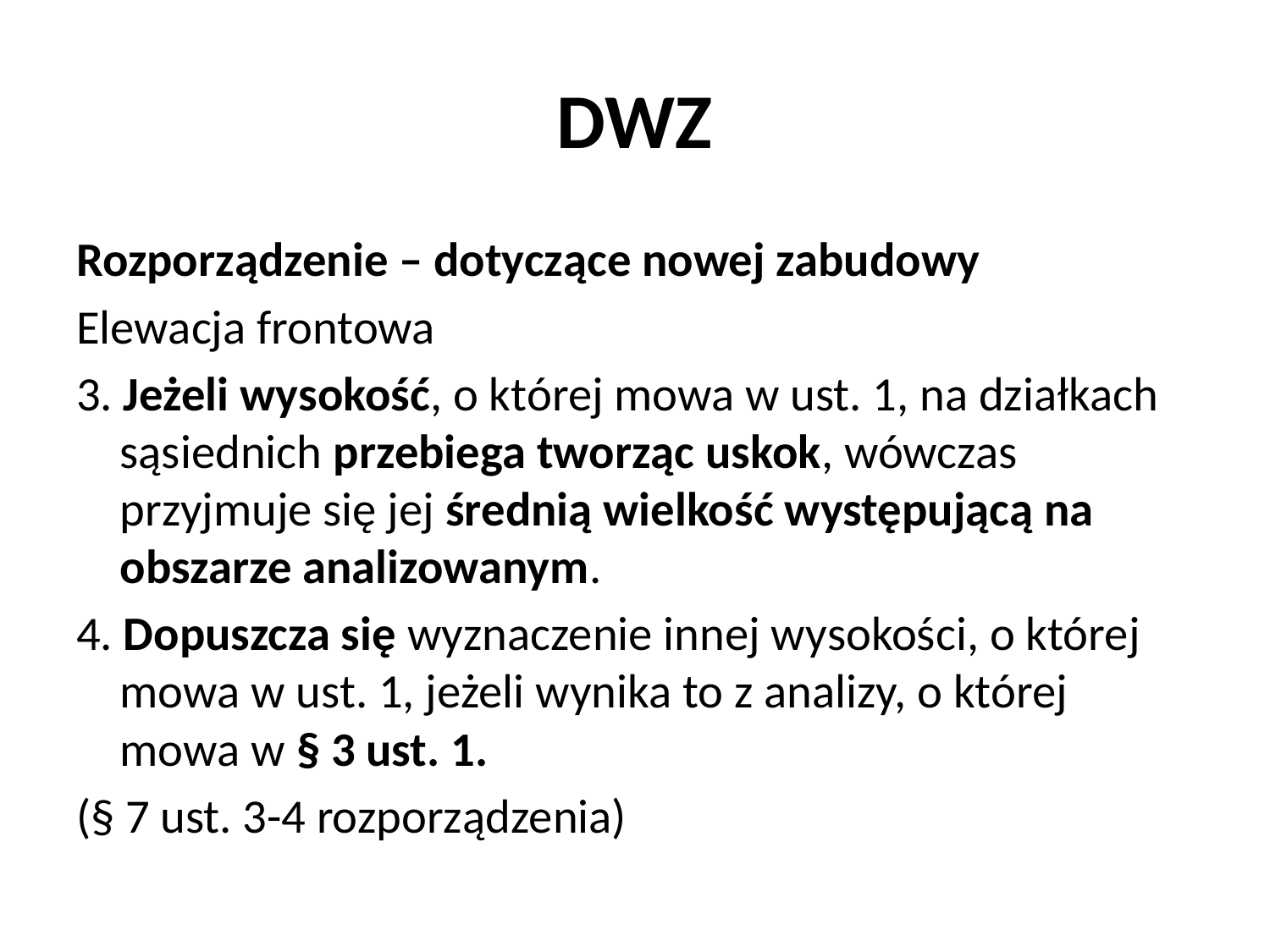

# DWZ
Rozporządzenie – dotyczące nowej zabudowy
Elewacja frontowa
3. Jeżeli wysokość, o której mowa w ust. 1, na działkach sąsiednich przebiega tworząc uskok, wówczas przyjmuje się jej średnią wielkość występującą na obszarze analizowanym.
4. Dopuszcza się wyznaczenie innej wysokości, o której mowa w ust. 1, jeżeli wynika to z analizy, o której mowa w § 3 ust. 1.
(§ 7 ust. 3-4 rozporządzenia)